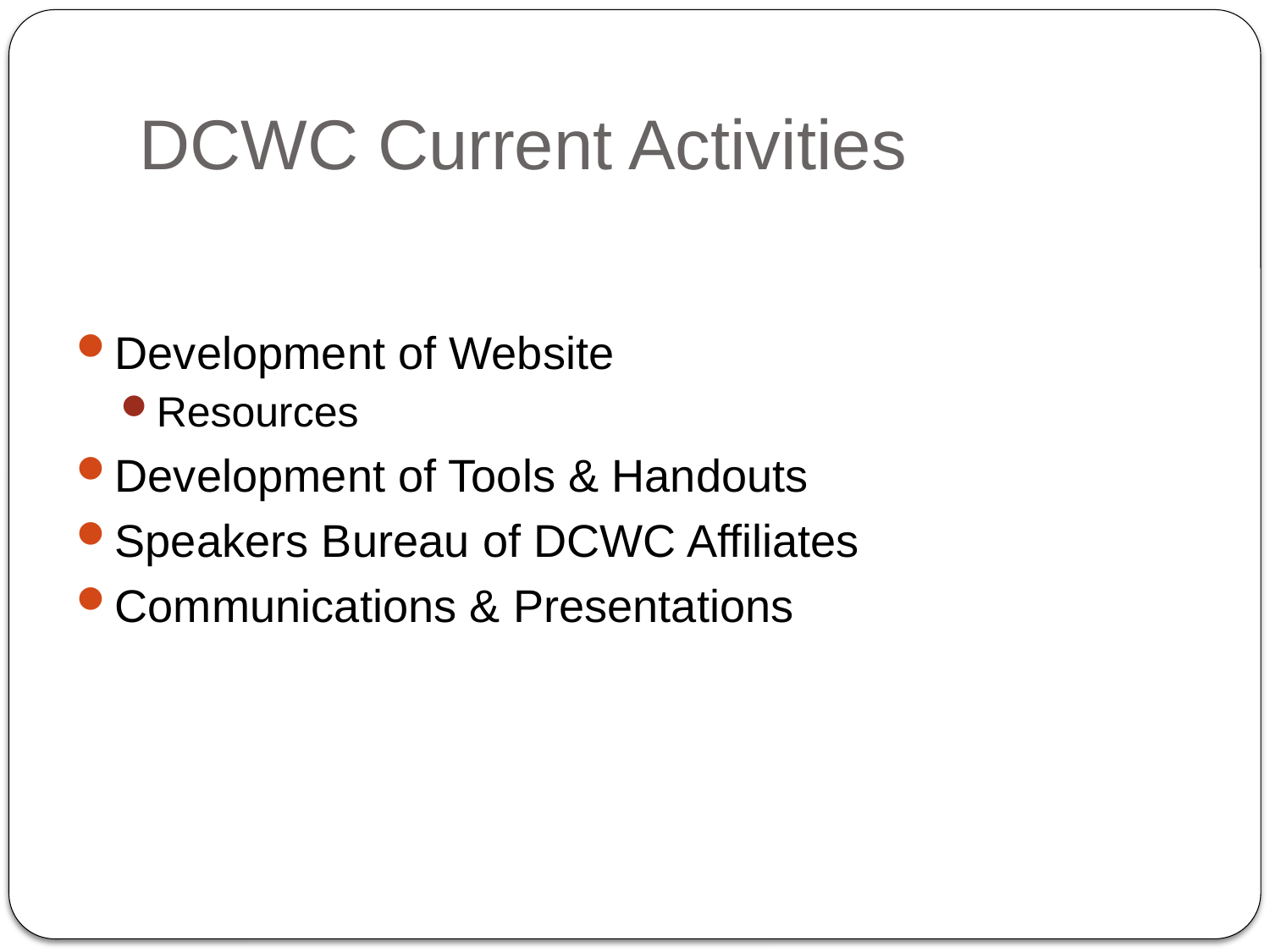

# DCWC Current Activities
Development of Website
Resources
Development of Tools & Handouts
Speakers Bureau of DCWC Affiliates
Communications & Presentations